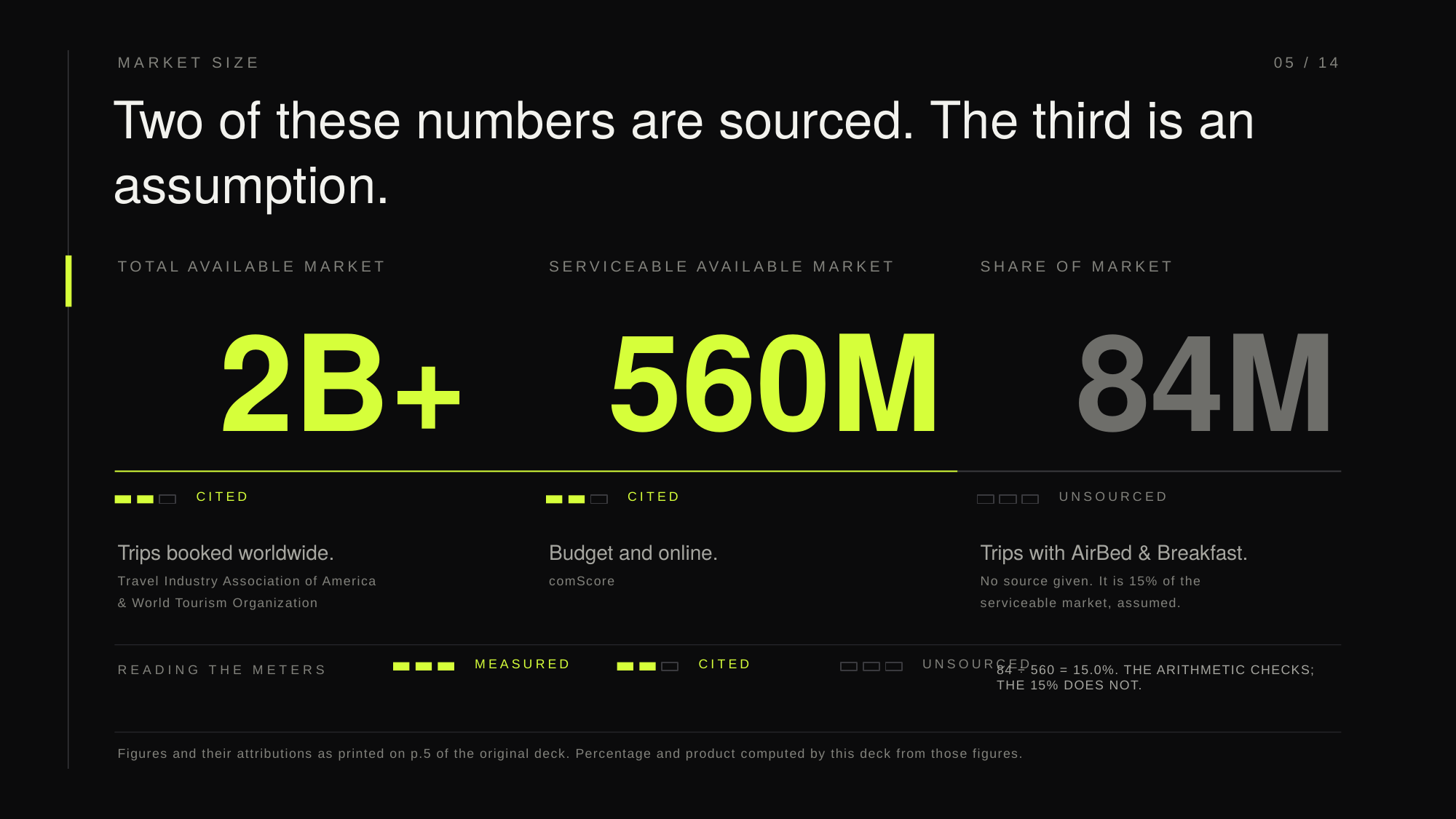

MARKET SIZE
05 / 14
Two of these numbers are sourced. The third is an assumption.
TOTAL AVAILABLE MARKET
SERVICEABLE AVAILABLE MARKET
SHARE OF MARKET

2B+
560M
84M

CITED
CITED
UNSOURCED

Trips booked worldwide.
Budget and online.
Trips with AirBed & Breakfast.
Travel Industry Association of America
comScore
No source given. It is 15% of the
& World Tourism Organization
serviceable market, assumed.

MEASURED
CITED
UNSOURCED
READING THE METERS
84 ÷ 560 = 15.0%. THE ARITHMETIC CHECKS; THE 15% DOES NOT.

Figures and their attributions as printed on p.5 of the original deck. Percentage and product computed by this deck from those figures.